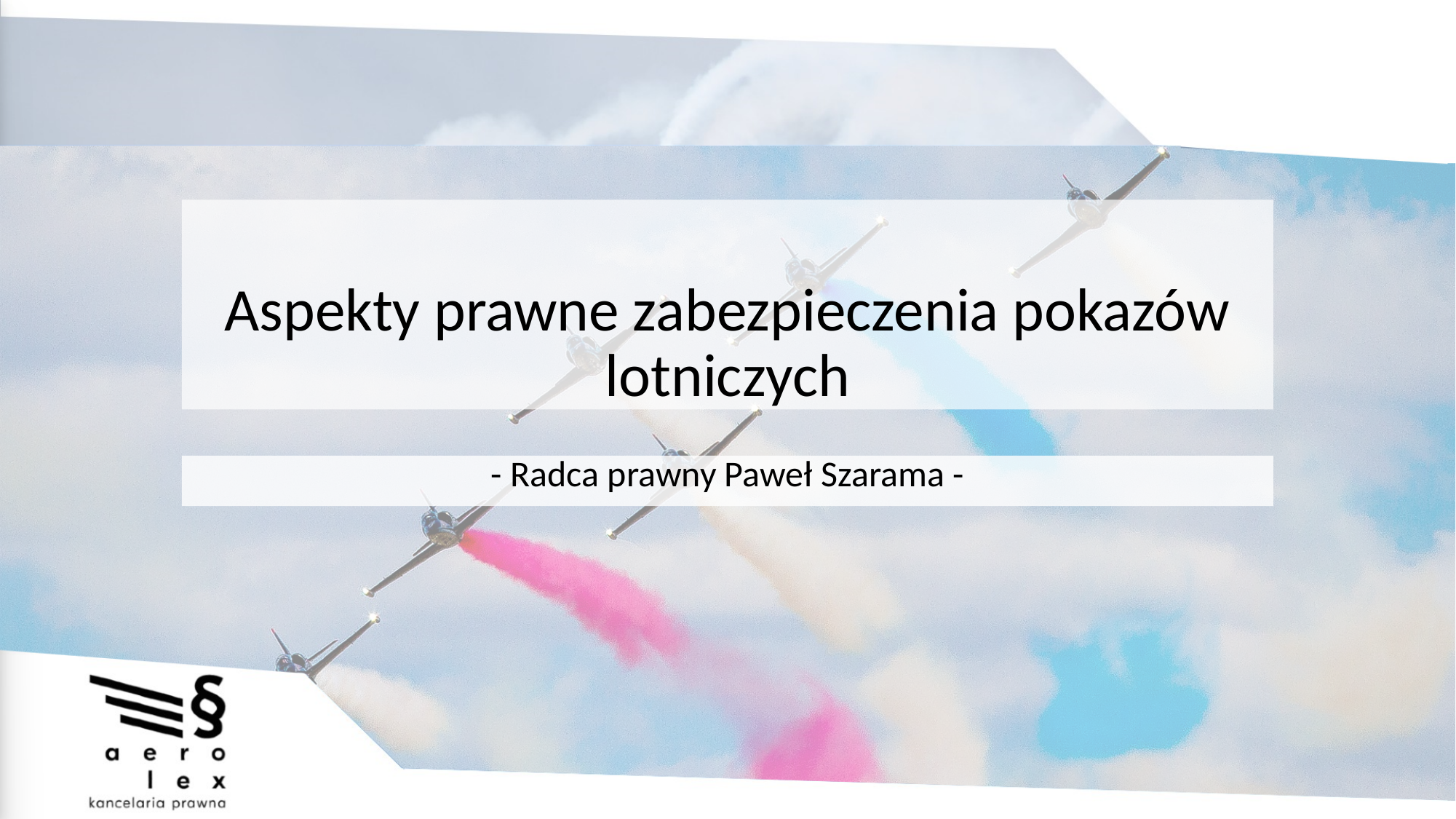

# Aspekty prawne zabezpieczenia pokazów lotniczych
- Radca prawny Paweł Szarama -